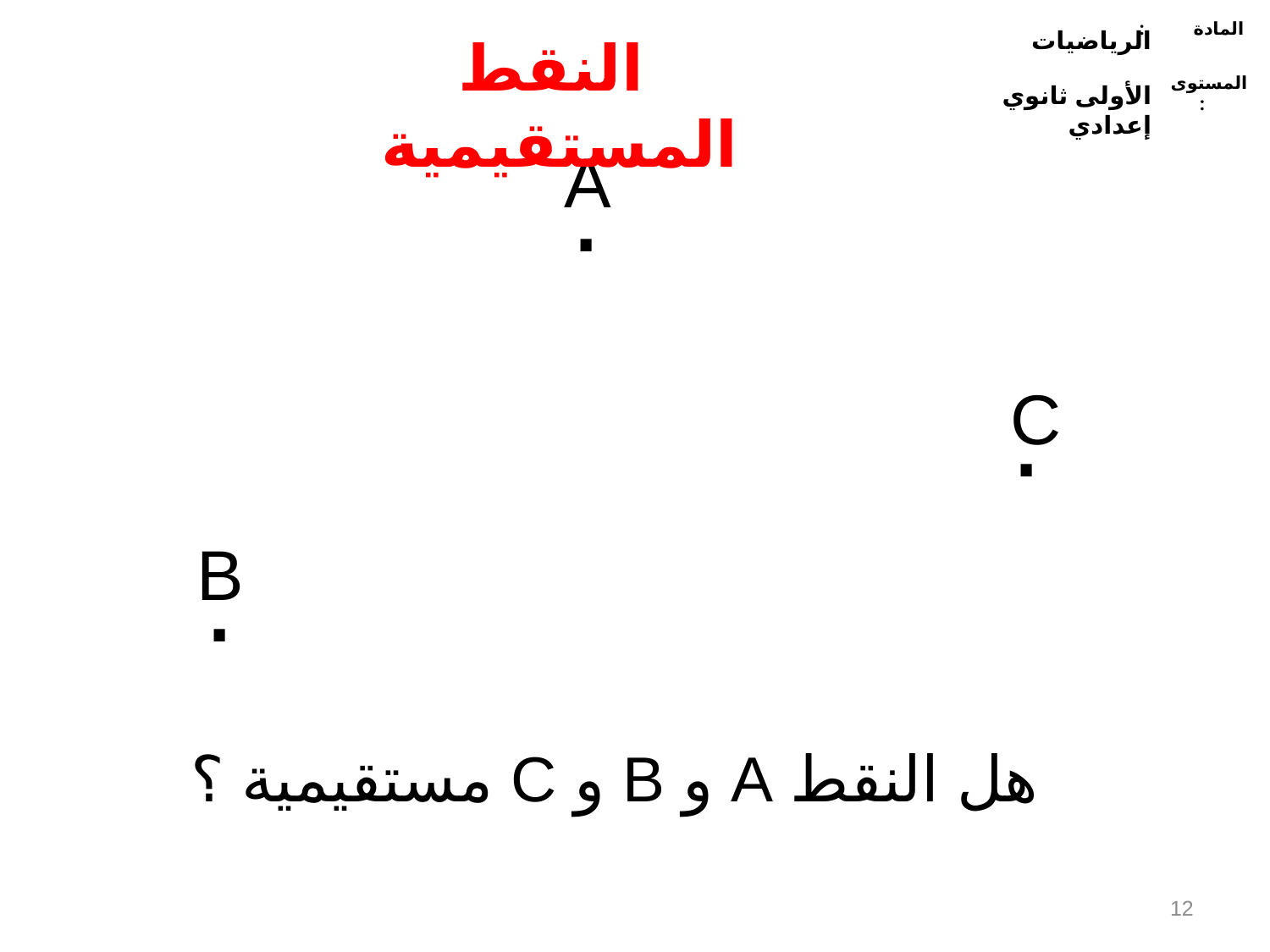

الرياضيات
المادة           :
الأولى ثانوي إعدادي
المستوى     :
النقط المستقيمية
.
A
.
C
.
B
هل النقط A و B و C مستقيمية ؟
12